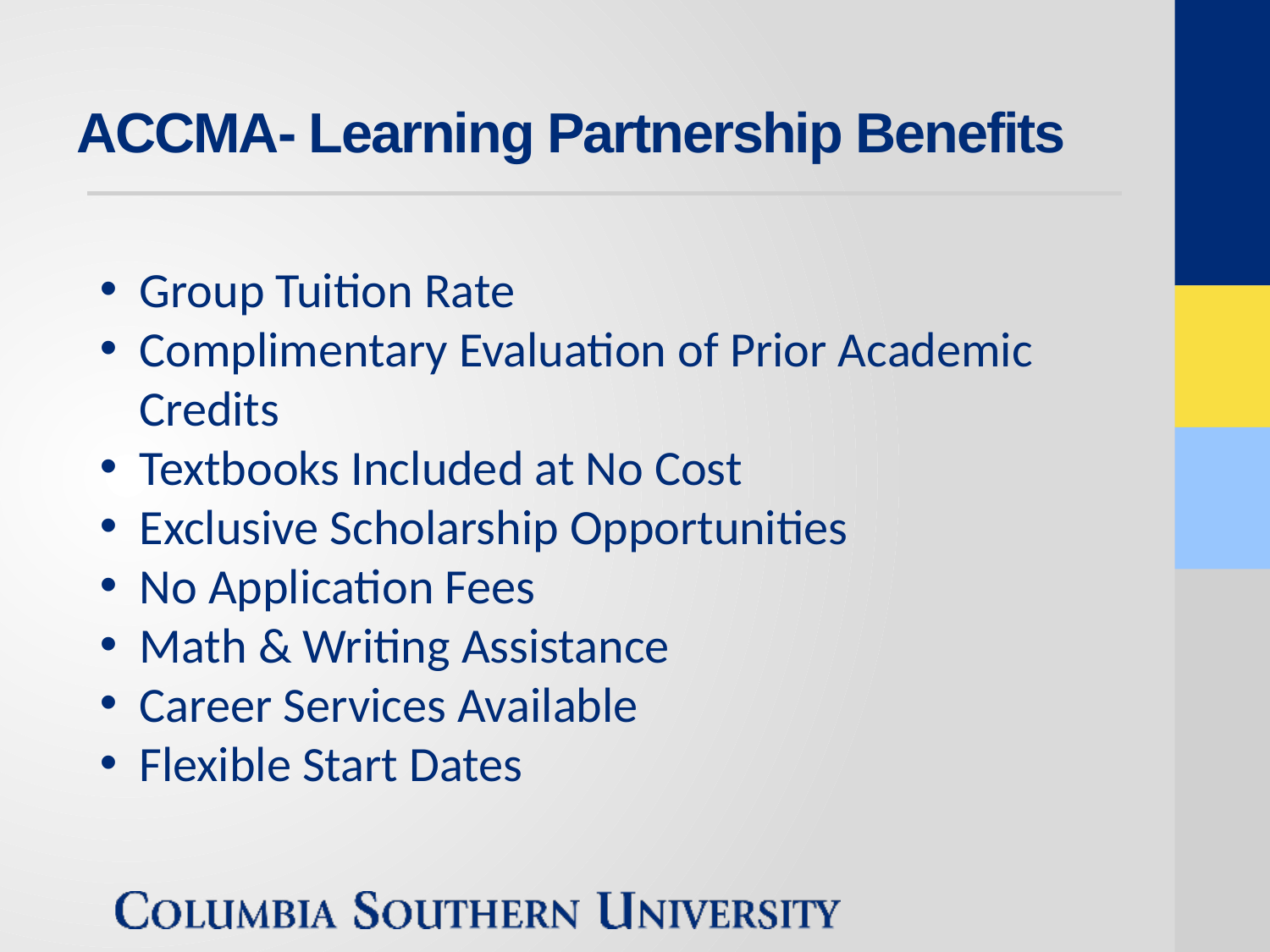

# ACCMA- Learning Partnership Benefits
Group Tuition Rate
Complimentary Evaluation of Prior Academic Credits
Textbooks Included at No Cost
Exclusive Scholarship Opportunities
No Application Fees
Math & Writing Assistance
Career Services Available
Flexible Start Dates